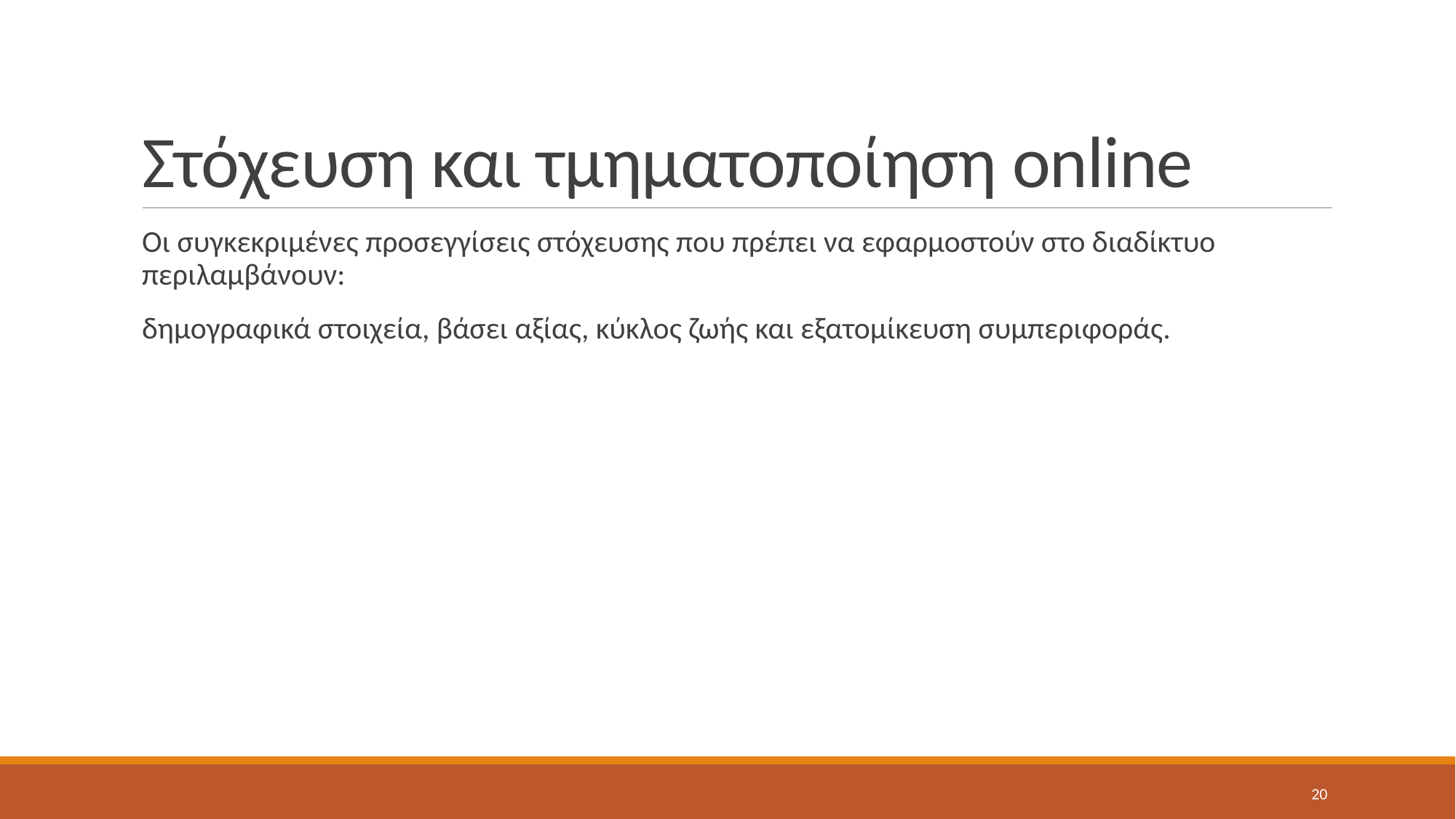

# Στόχευση και τμηματοποίηση online
Οι συγκεκριμένες προσεγγίσεις στόχευσης που πρέπει να εφαρμοστούν στο διαδίκτυο περιλαμβάνουν:
δημογραφικά στοιχεία, βάσει αξίας, κύκλος ζωής και εξατομίκευση συμπεριφοράς.
20